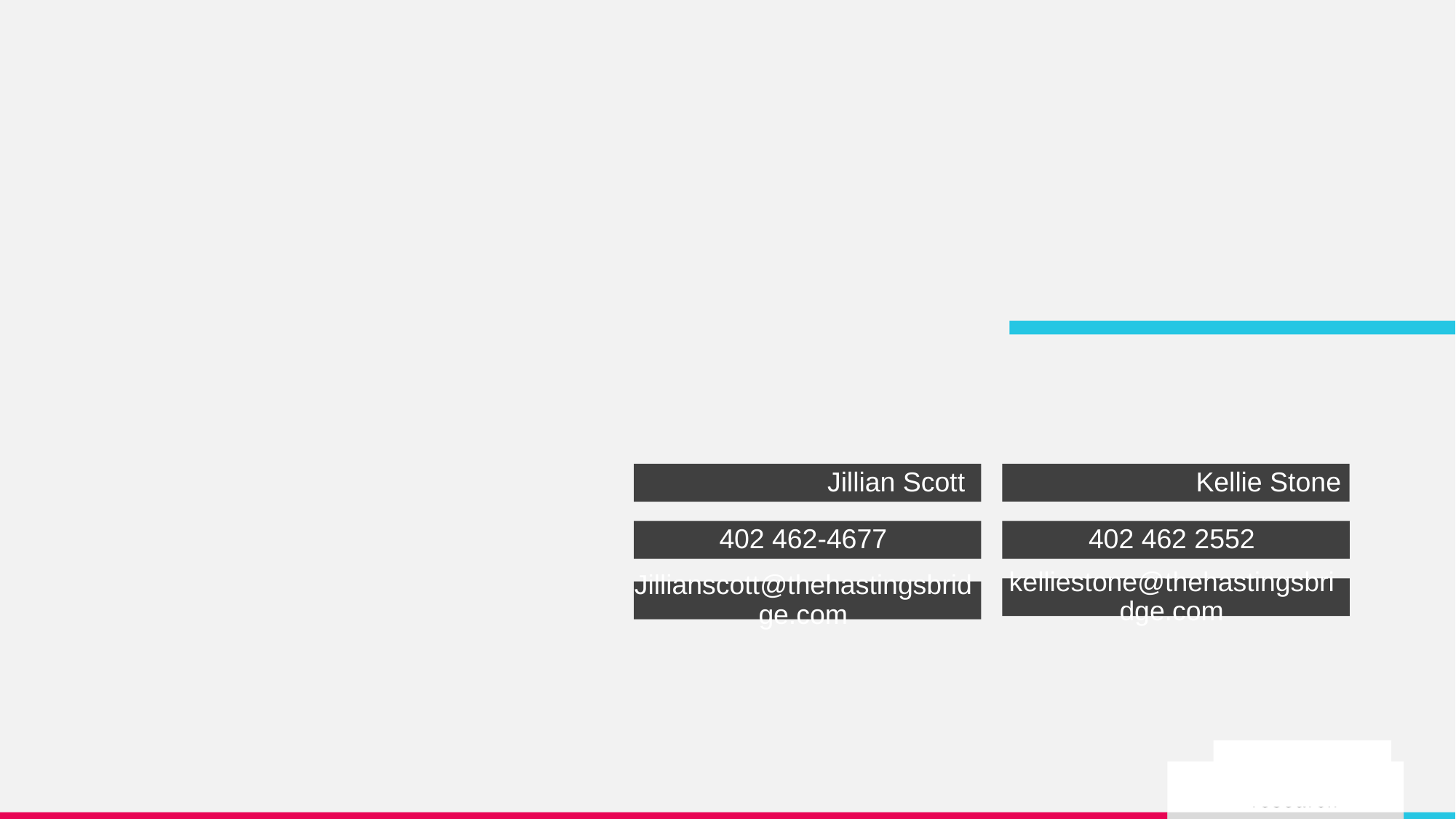

Jillian Scott
Kellie Stone
402 462-4677
402 462 2552
kelliestone@thehastingsbridge.com
Jillianscott@thehastingsbridge.com